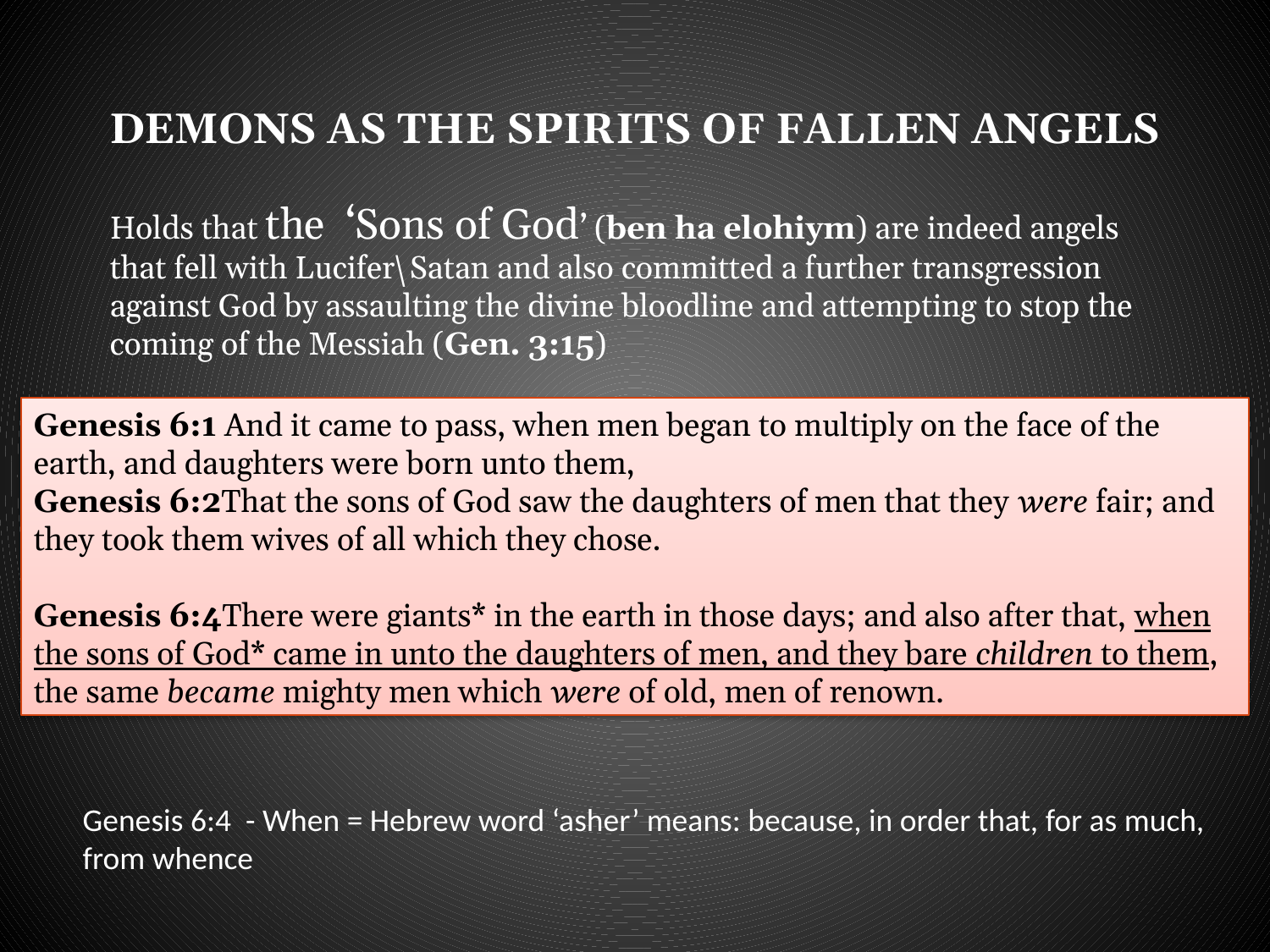

DEMONS AS THE SPIRITS OF FALLEN ANGELS
Holds that the  ‘Sons of God’ (ben ha elohiym) are indeed angels that fell with Lucifer\Satan and also committed a further transgression against God by assaulting the divine bloodline and attempting to stop the coming of the Messiah (Gen. 3:15)
Genesis 6:1 And it came to pass, when men began to multiply on the face of the earth, and daughters were born unto them,
Genesis 6:2That the sons of God saw the daughters of men that they were fair; and they took them wives of all which they chose.

Genesis 6:4There were giants* in the earth in those days; and also after that, when the sons of God* came in unto the daughters of men, and they bare children to them, the same became mighty men which were of old, men of renown.
Genesis 6:4  - When = Hebrew word ‘asher’ means: because, in order that, for as much,
from whence